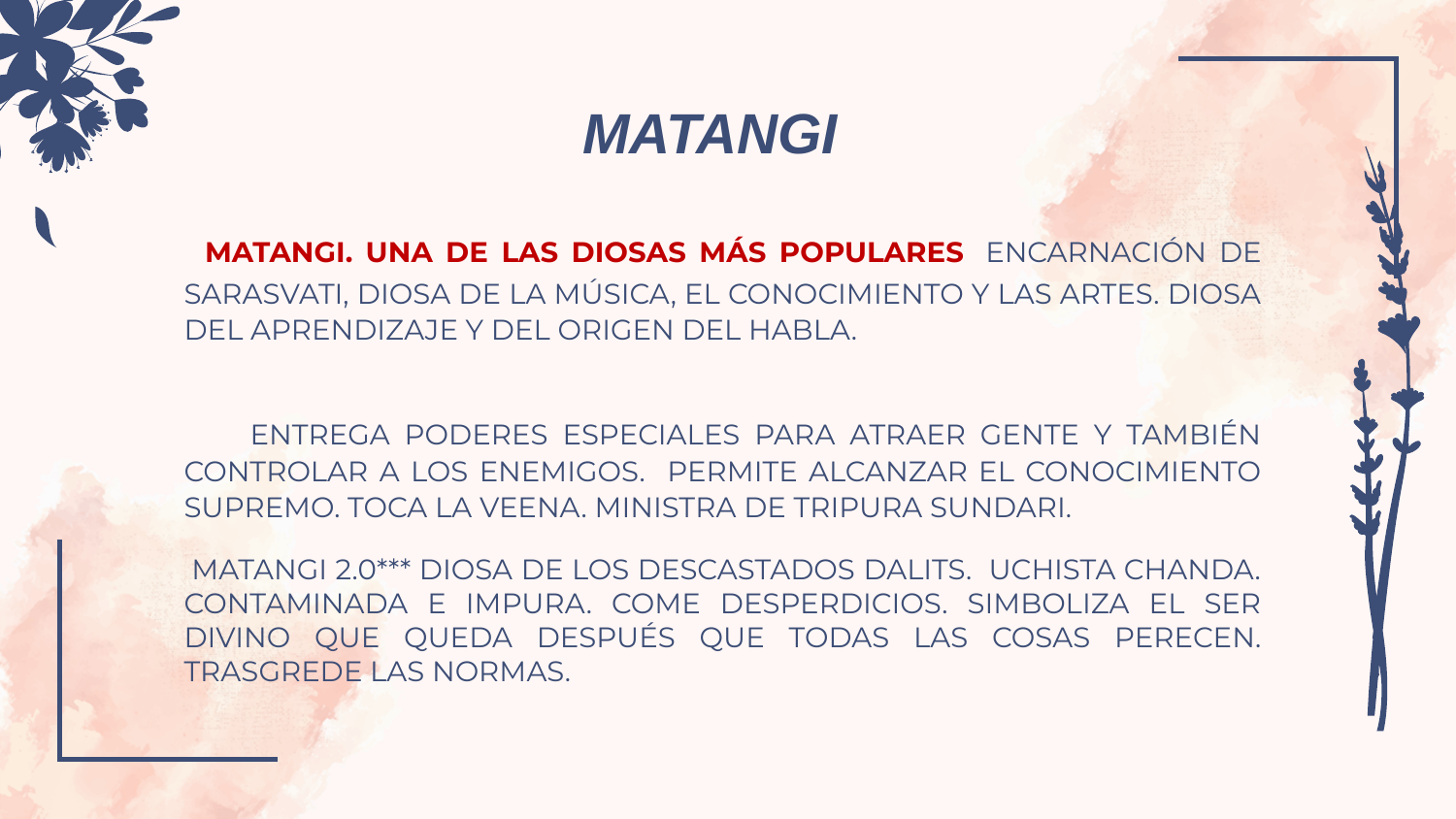

# MATANGI
    MATANGI. UNA DE LAS DIOSAS MÁS POPULARES ENCARNACIÓN DE SARASVATI, DIOSA DE LA MÚSICA, EL CONOCIMIENTO Y LAS ARTES. DIOSA DEL APRENDIZAJE Y DEL ORIGEN DEL HABLA.

        ENTREGA PODERES ESPECIALES PARA ATRAER GENTE Y TAMBIÉN CONTROLAR A LOS ENEMIGOS.  PERMITE ALCANZAR EL CONOCIMIENTO SUPREMO. TOCA LA VEENA. MINISTRA DE TRIPURA SUNDARI.
       MATANGI 2.0*** DIOSA DE LOS DESCASTADOS DALITS.  UCHISTA CHANDA. CONTAMINADA E IMPURA. COME DESPERDICIOS. SIMBOLIZA EL SER DIVINO QUE QUEDA DESPUÉS QUE TODAS LAS COSAS PERECEN. TRASGREDE LAS NORMAS.